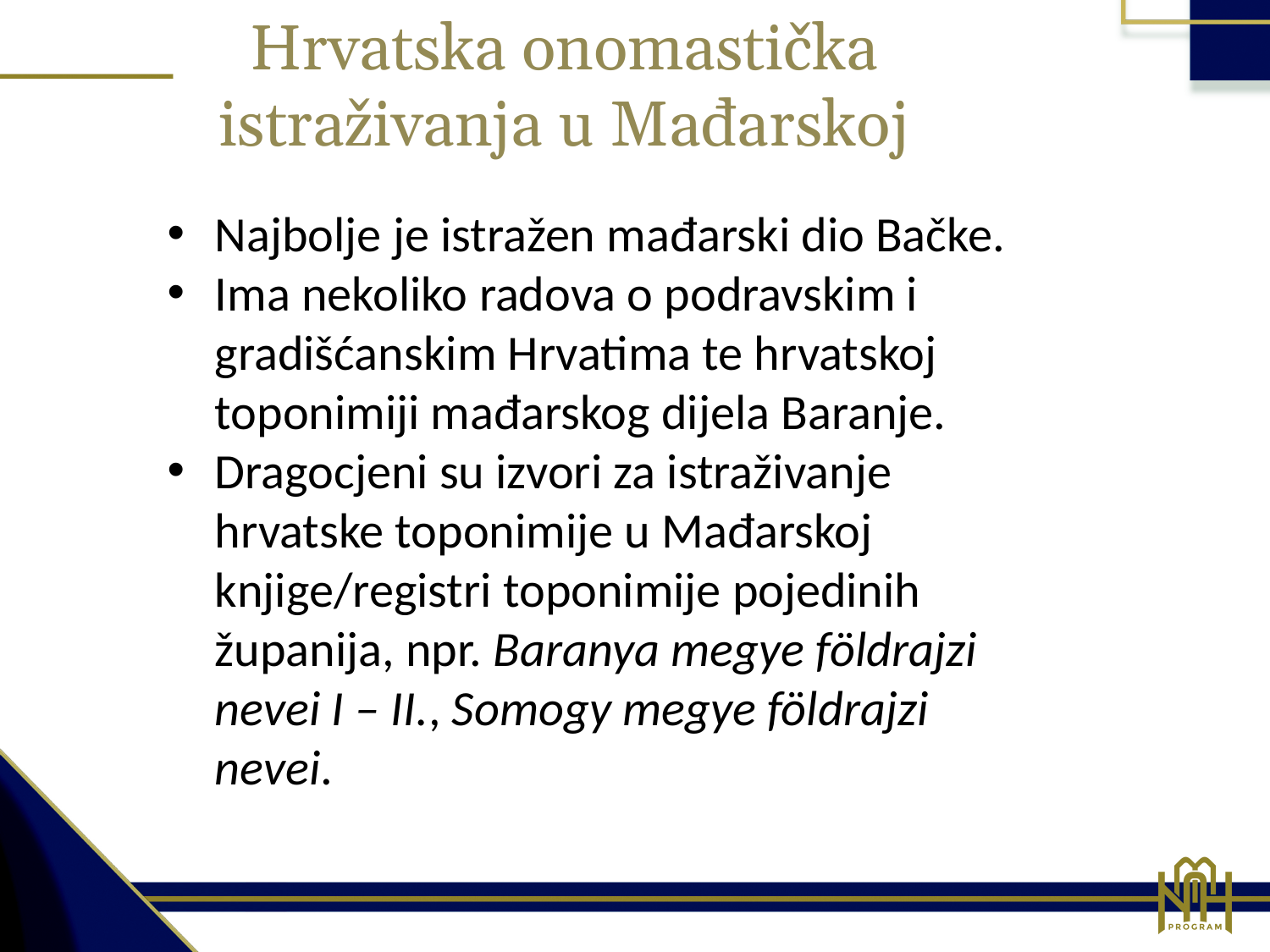

Hrvatska onomastička istraživanja u Mađarskoj
Najbolje je istražen mađarski dio Bačke.
Ima nekoliko radova o podravskim i gradišćanskim Hrvatima te hrvatskoj toponimiji mađarskog dijela Baranje.
Dragocjeni su izvori za istraživanje hrvatske toponimije u Mađarskoj knjige/registri toponimije pojedinih županija, npr. Baranya megye földrajzi nevei I – II., Somogy megye földrajzi nevei.